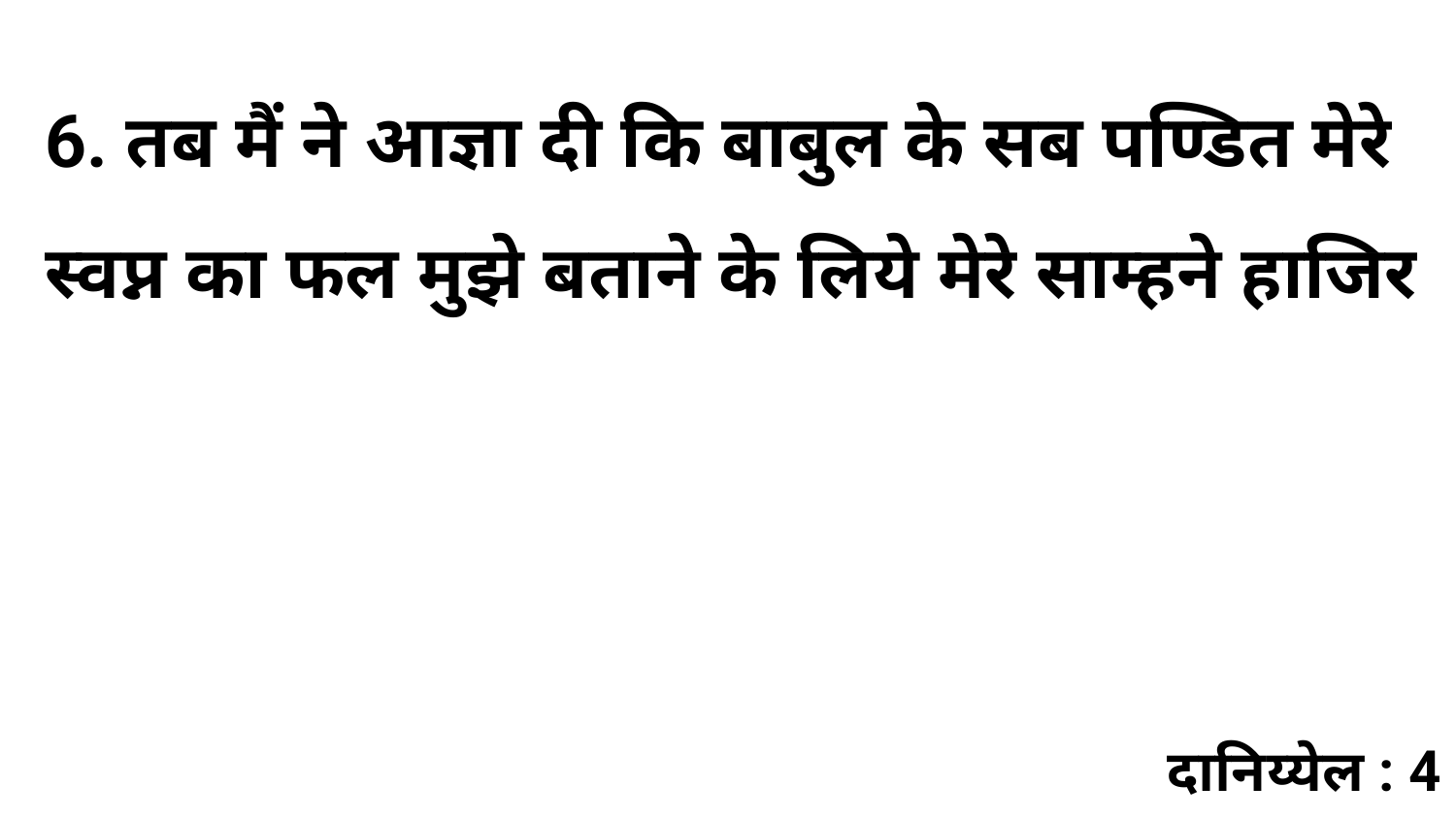

6. तब मैं ने आज्ञा दी कि बाबुल के सब पण्डित मेरे स्वप्न का फल मुझे बताने के लिये मेरे साम्हने हाजिर
दानिय्येल : 4